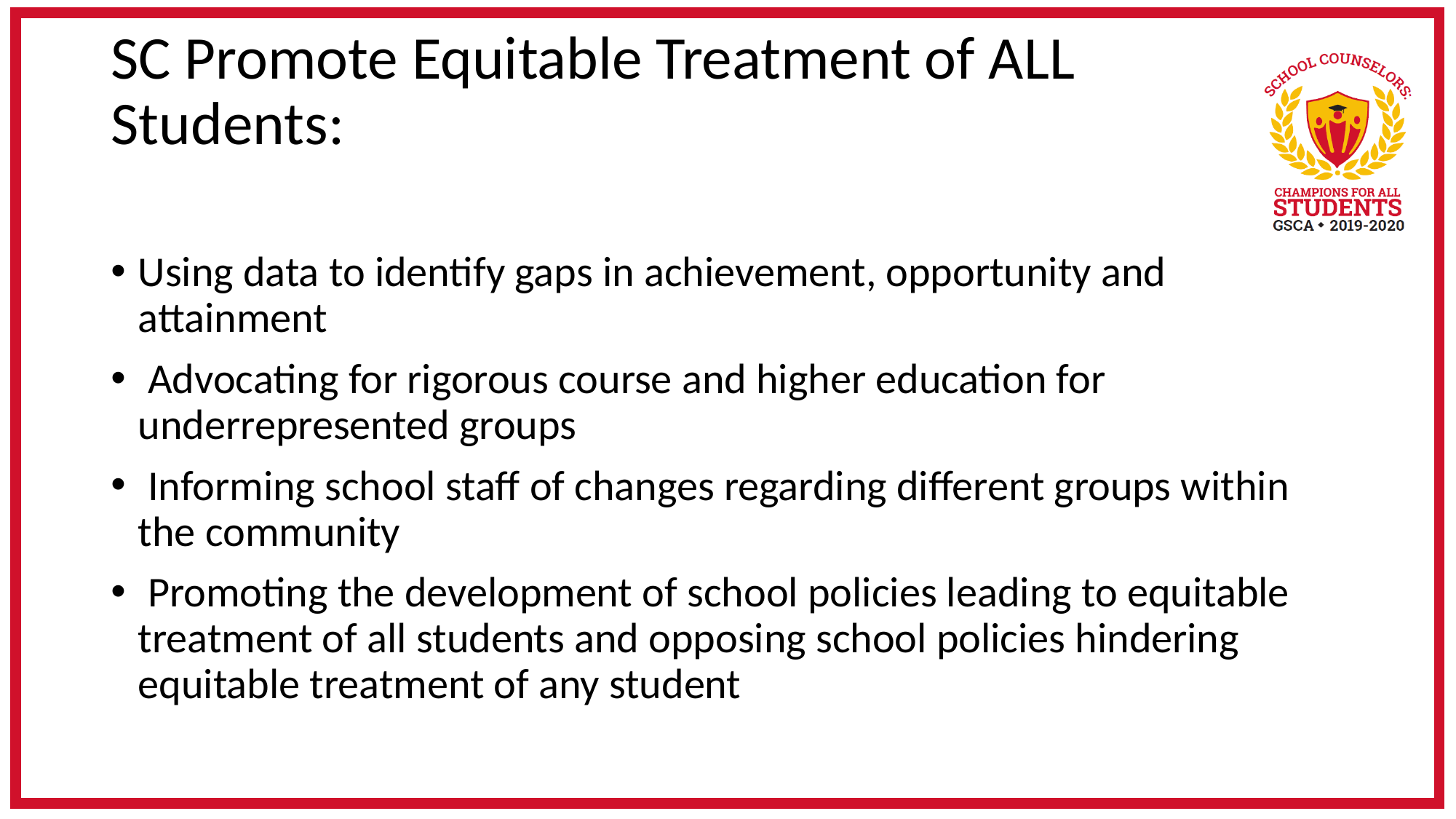

# SC Promote Equitable Treatment of ALL Students:
Using data to identify gaps in achievement, opportunity and attainment
 Advocating for rigorous course and higher education for underrepresented groups
 Informing school staff of changes regarding different groups within the community
 Promoting the development of school policies leading to equitable treatment of all students and opposing school policies hindering equitable treatment of any student